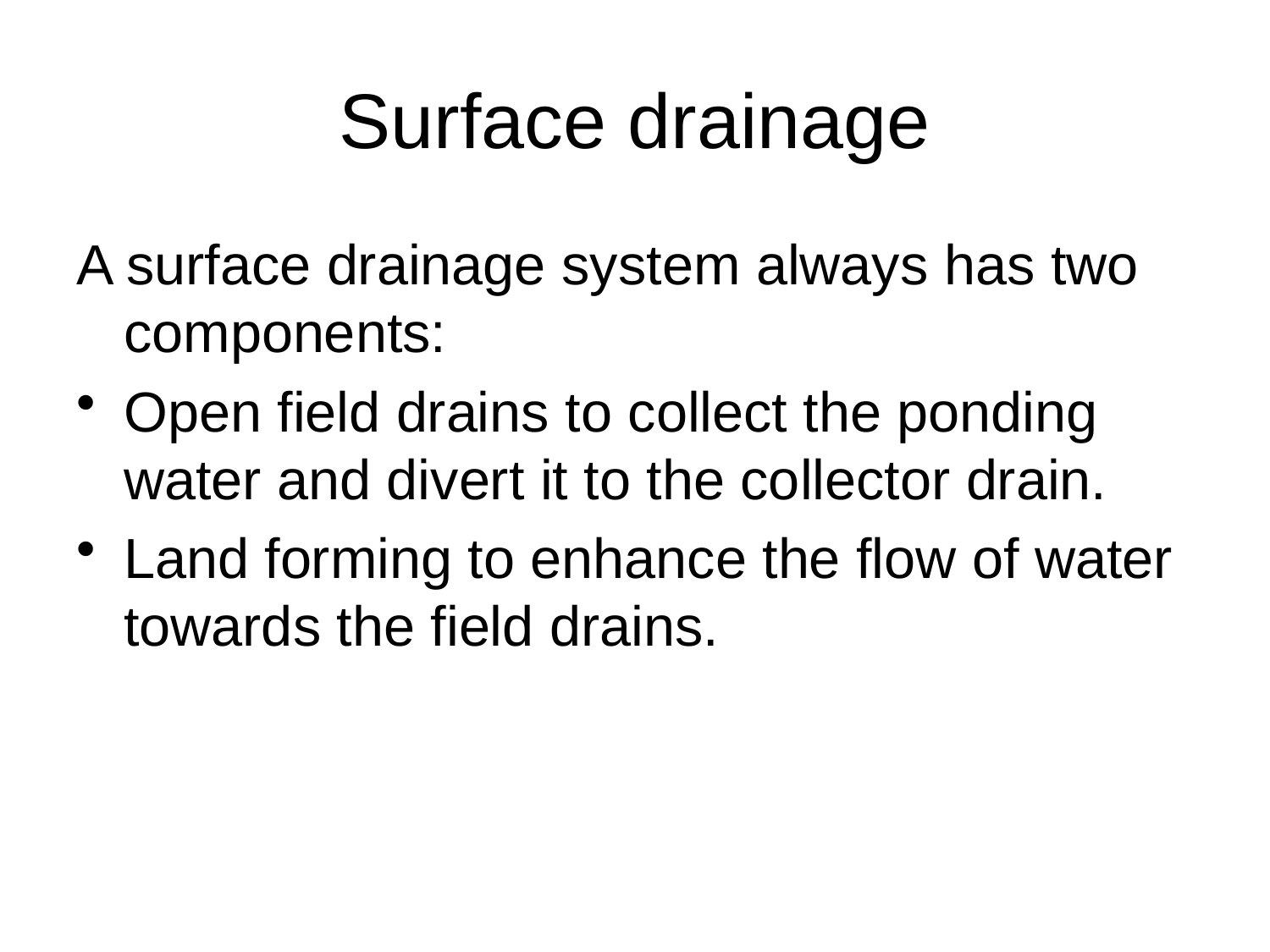

# Surface drainage
A surface drainage system always has two components:
Open field drains to collect the ponding water and divert it to the collector drain.
Land forming to enhance the flow of water towards the field drains.